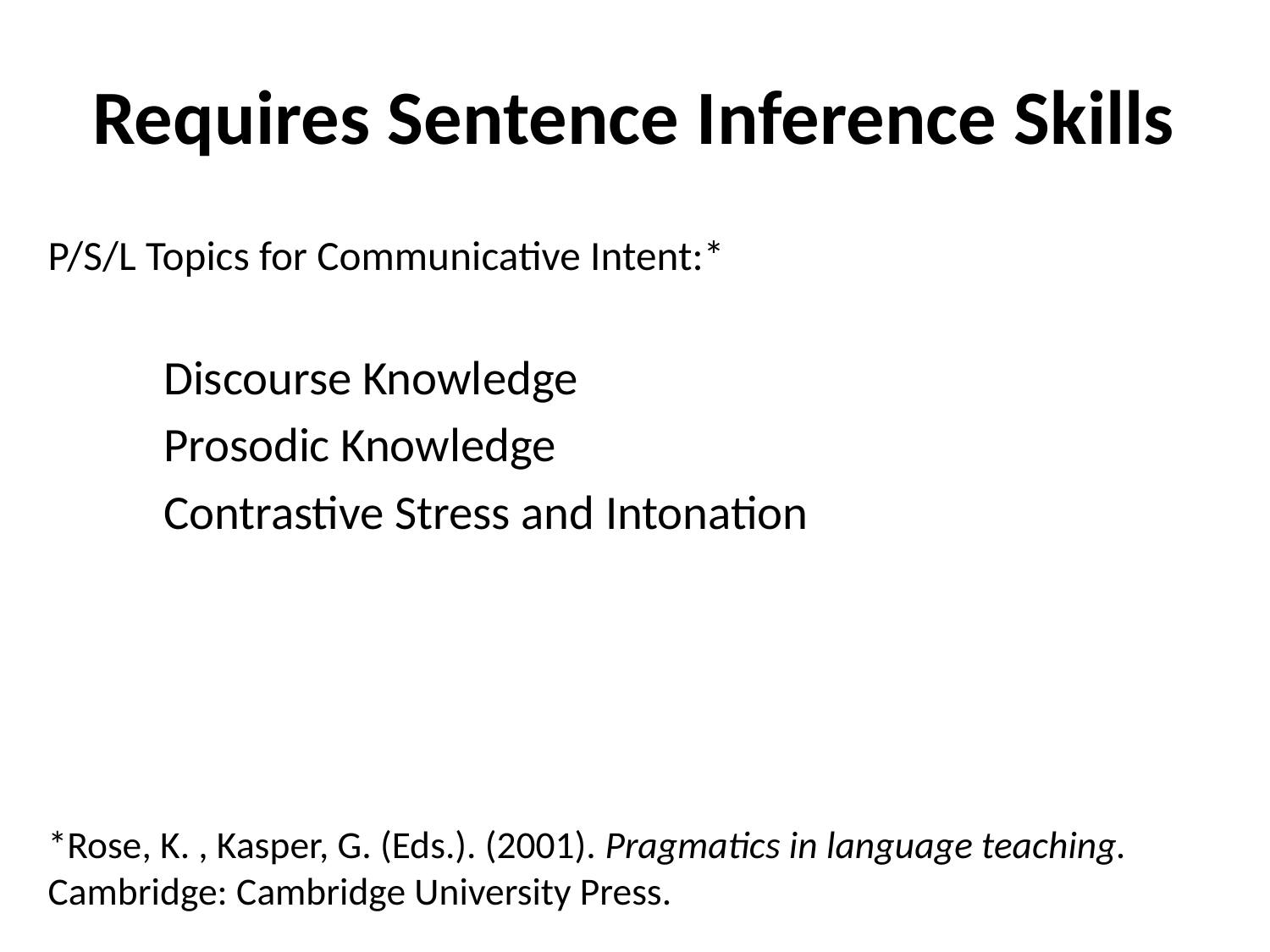

# Requires Sentence Inference Skills
P/S/L Topics for Communicative Intent:*

	Discourse Knowledge
	Prosodic Knowledge
	Contrastive Stress and Intonation

*Rose, K. , Kasper, G. (Eds.). (2001). Pragmatics in language teaching. Cambridge: Cambridge University Press.